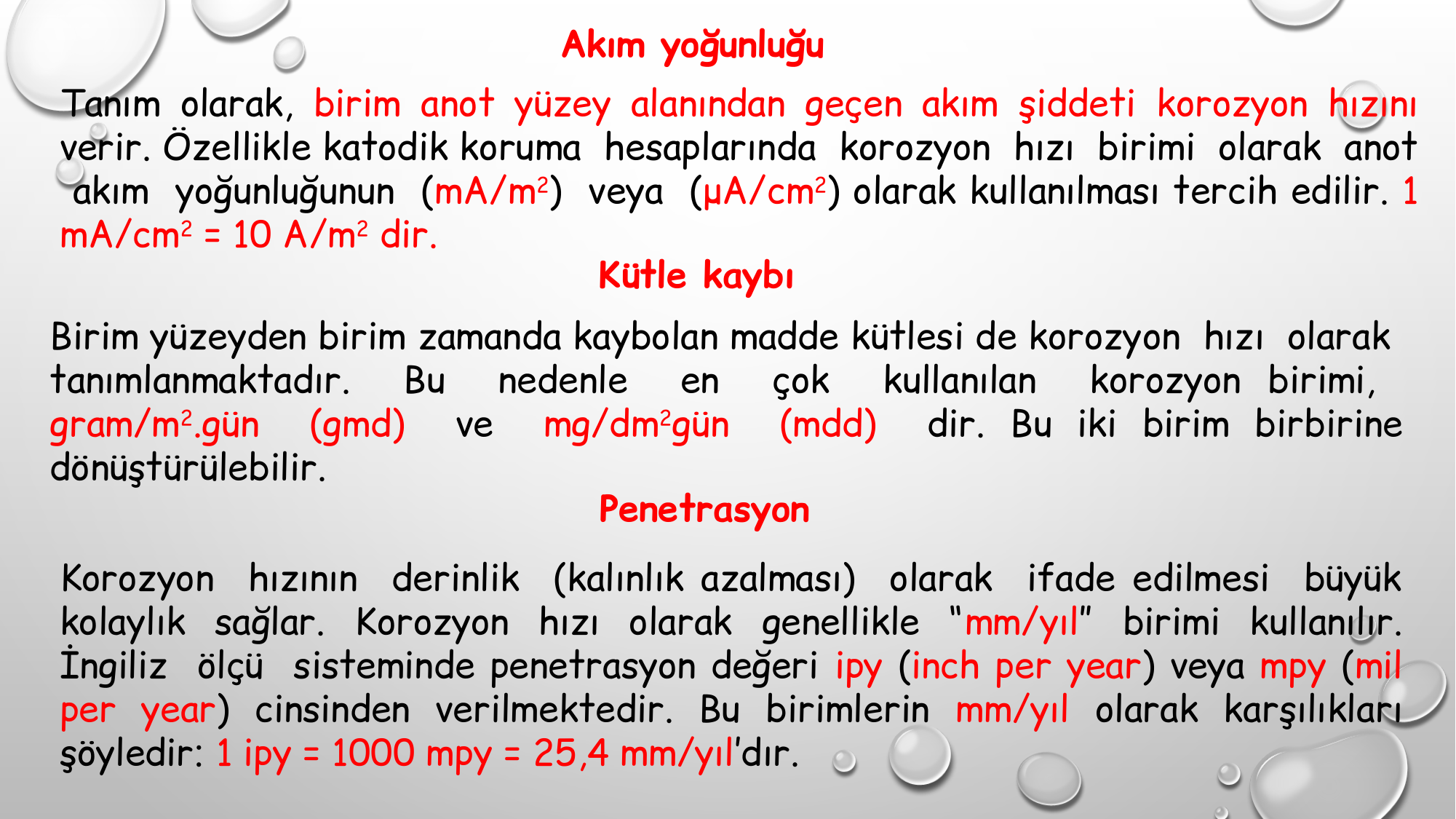

Akım yoğunluğu
Tanım olarak, birim anot yüzey alanından geçen akım şiddeti korozyon hızını verir. Özellikle katodik koruma  hesaplarında  korozyon  hızı  birimi  olarak  anot  akım  yoğunluğunun  (mA/m2)  veya  (μA/cm2) olarak kullanılması tercih edilir. 1 mA/cm2 = 10 A/m2 dir.
Kütle kaybı
Birim yüzeyden birim zamanda kaybolan madde kütlesi de korozyon  hızı  olarak  tanımlanmaktadır.  Bu  nedenle  en  çok  kullanılan  korozyon birimi,  gram/m2.gün  (gmd)  ve  mg/dm2gün  (mdd)  dir. Bu iki birim birbirine dönüştürülebilir.
Penetrasyon
Korozyon  hızının  derinlik  (kalınlık azalması)  olarak  ifade edilmesi  büyük kolaylık  sağlar.  Korozyon  hızı  olarak  genellikle  “mm/yıl”  birimi  kullanılır. İngiliz  ölçü  sisteminde penetrasyon değeri ipy (inch per year) veya mpy (mil per year) cinsinden verilmektedir. Bu birimlerin mm/yıl olarak karşılıkları şöyledir: 1 ipy = 1000 mpy = 25,4 mm/yıl’dır.